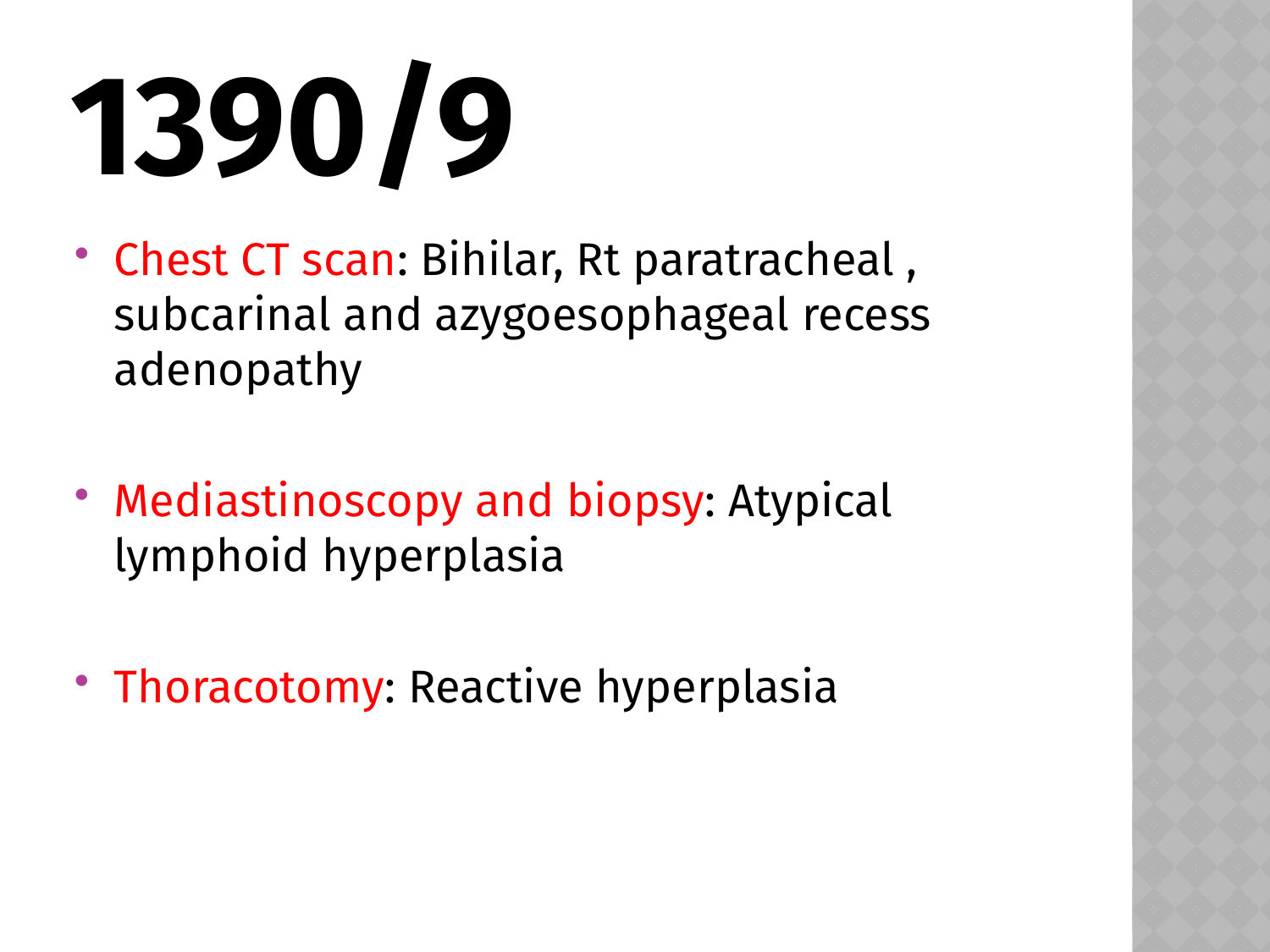

# 1390/9
Chest CT scan: Bihilar, Rt paratracheal , subcarinal and azygoesophageal recess adenopathy

Mediastinoscopy and biopsy: Atypical lymphoid hyperplasia

Thoracotomy: Reactive hyperplasia